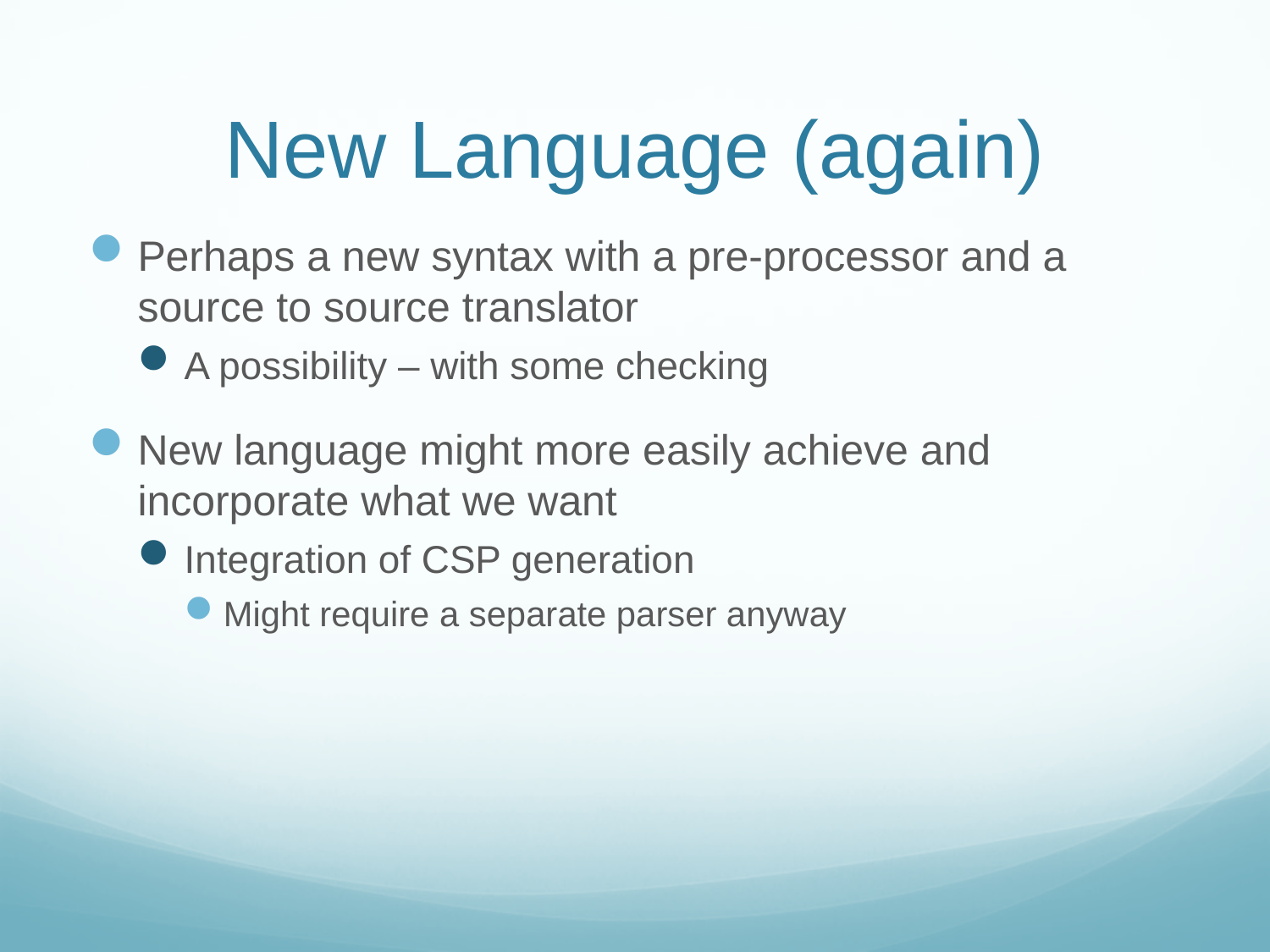

# New Language (again)
Perhaps a new syntax with a pre-processor and a source to source translator
A possibility – with some checking
New language might more easily achieve and incorporate what we want
Integration of CSP generation
Might require a separate parser anyway